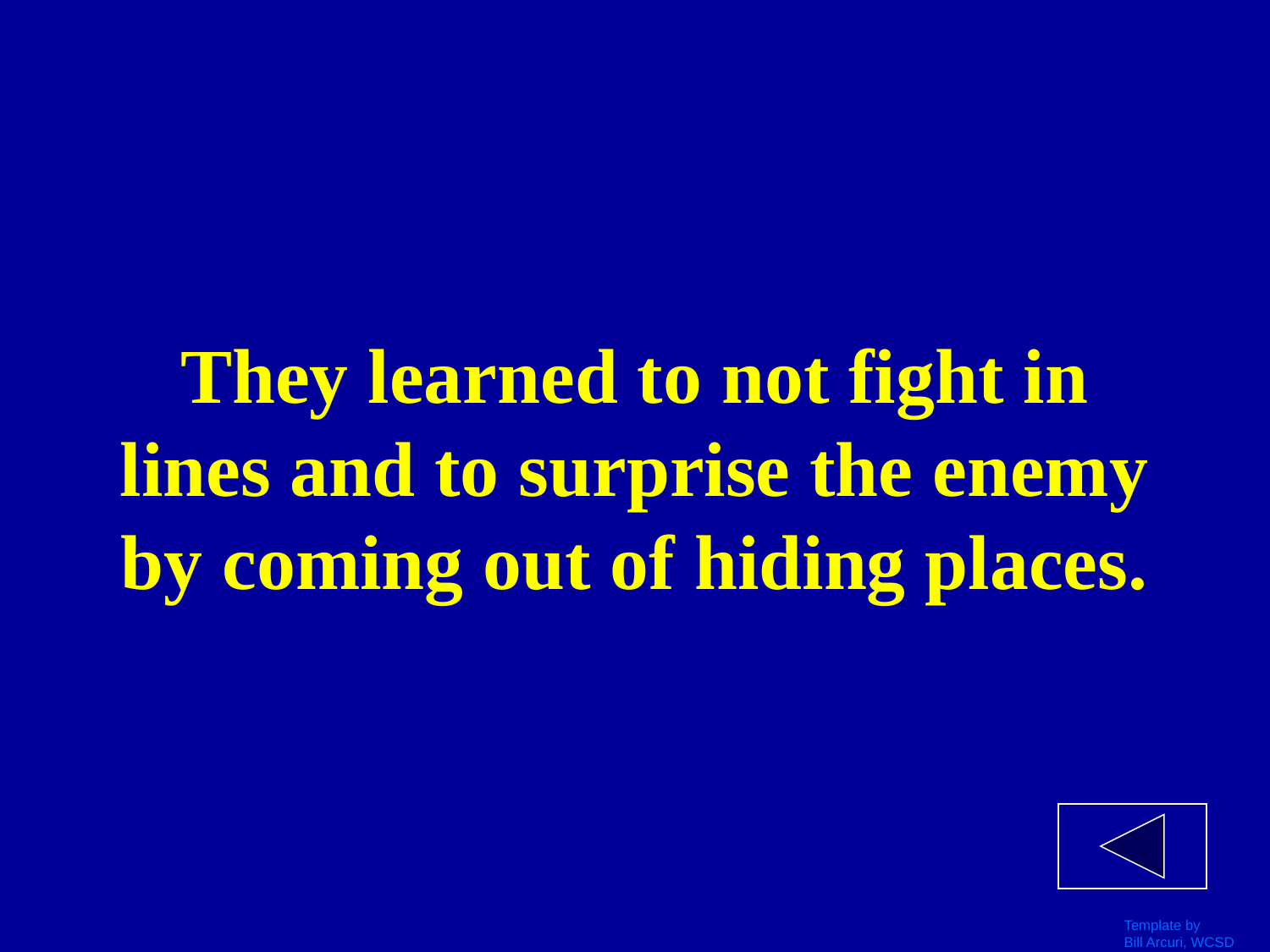

# They learned to not fight in lines and to surprise the enemy by coming out of hiding places.

Template by
Bill Arcuri, WCSD